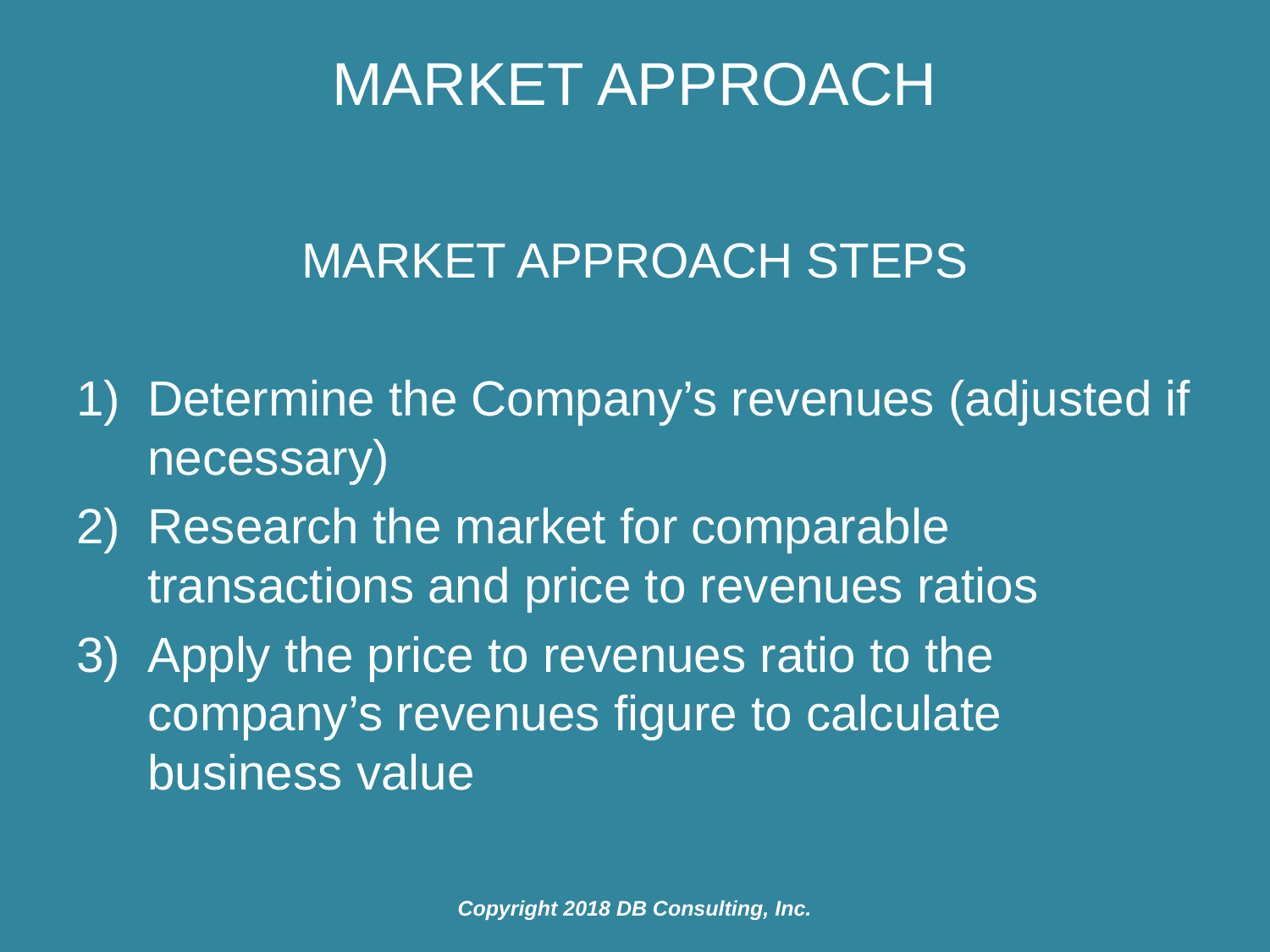

# Market Approach
MARKET APPROACH STEPS

Determine the Company’s revenues (adjusted if necessary)
Research the market for comparable transactions and price to revenues ratios
Apply the price to revenues ratio to the company’s revenues figure to calculate business value
Copyright 2018 DB Consulting, Inc.